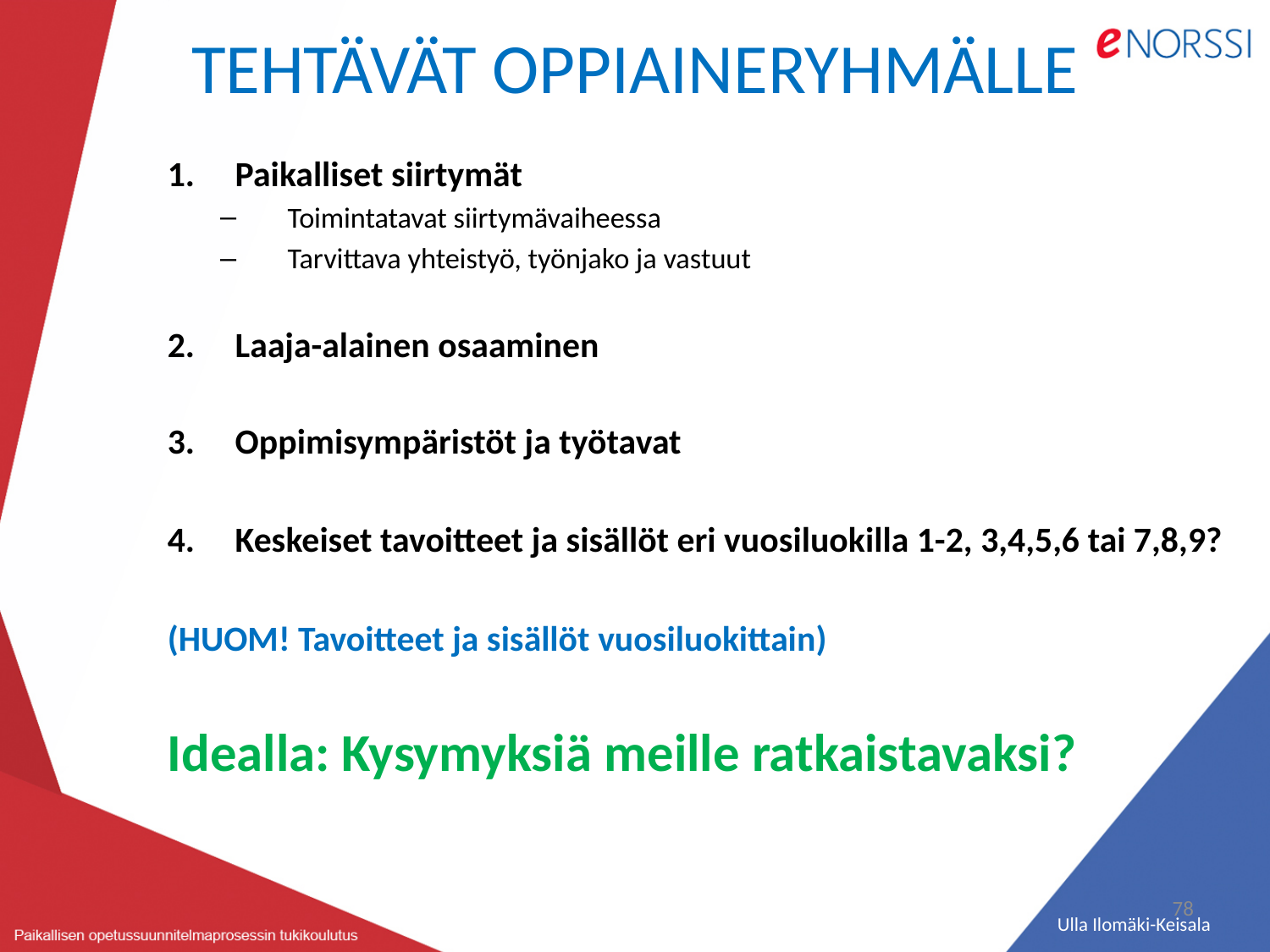

# TEHTÄVÄT OPPIAINERYHMÄLLE
Paikalliset siirtymät
Toimintatavat siirtymävaiheessa
Tarvittava yhteistyö, työnjako ja vastuut

Laaja-alainen osaaminen

Oppimisympäristöt ja työtavat

Keskeiset tavoitteet ja sisällöt eri vuosiluokilla 1-2, 3,4,5,6 tai 7,8,9?

(HUOM! Tavoitteet ja sisällöt vuosiluokittain)

Idealla: Kysymyksiä meille ratkaistavaksi?

78
Ulla Ilomäki-Keisala